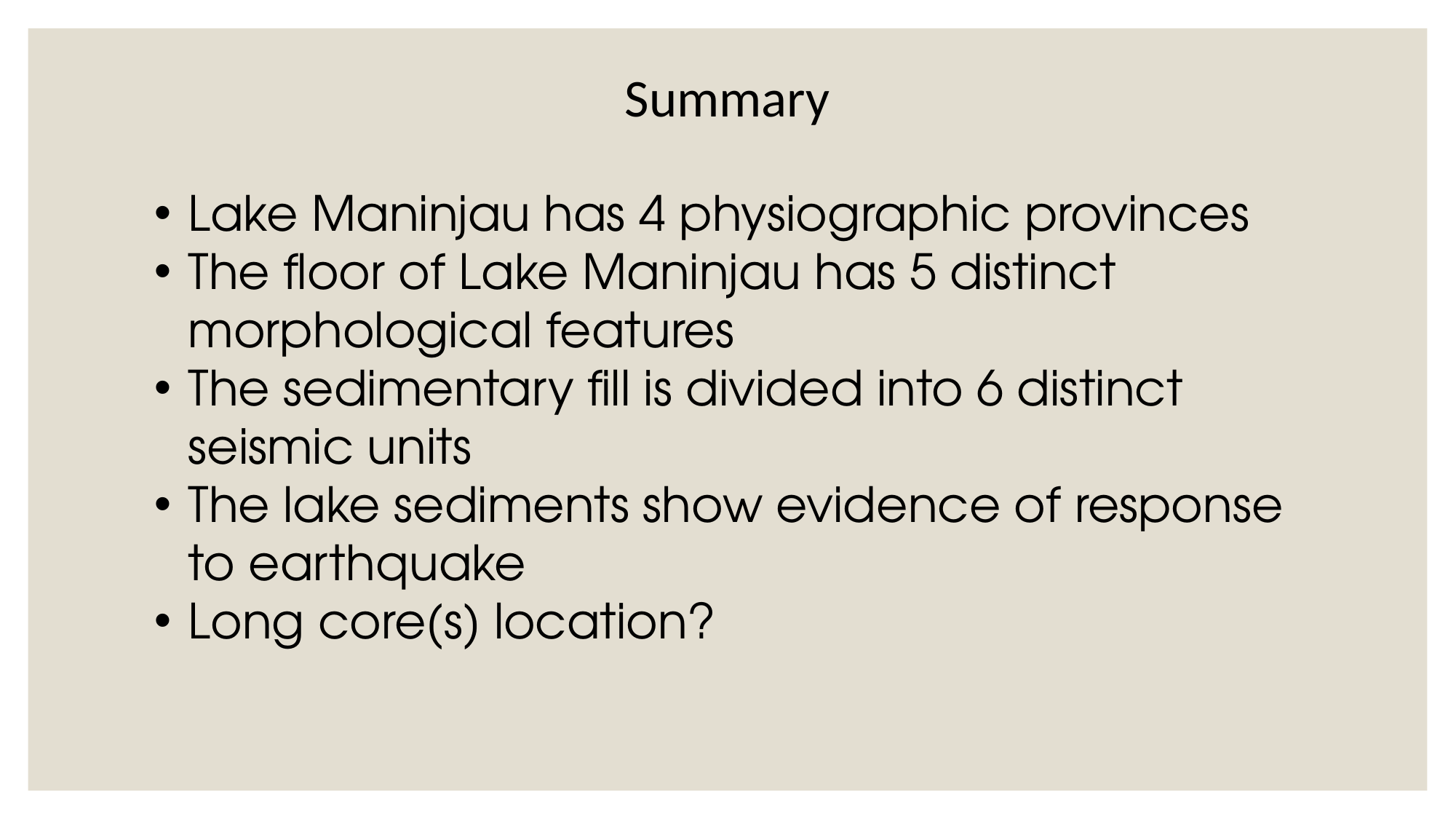

Summary
Lake Maninjau has 4 physiographic provinces
The floor of Lake Maninjau has 5 distinct morphological features
The sedimentary fill is divided into 6 distinct seismic units
The lake sediments show evidence of response to earthquake
Long core(s) location?